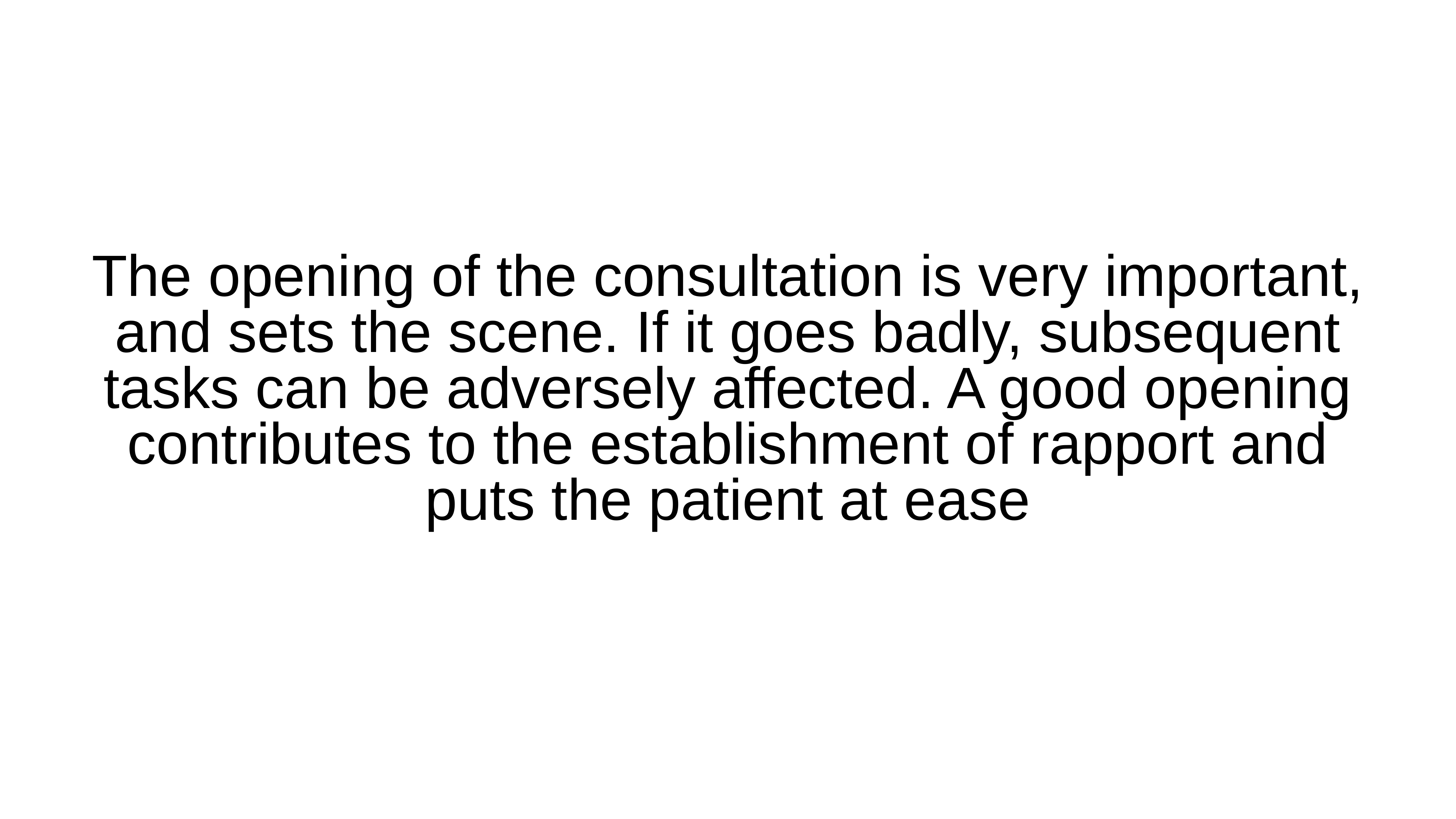

The opening of the consultation is very important, and sets the scene. If it goes badly, subsequent tasks can be adversely affected. A good opening contributes to the establishment of rapport and puts the patient at ease